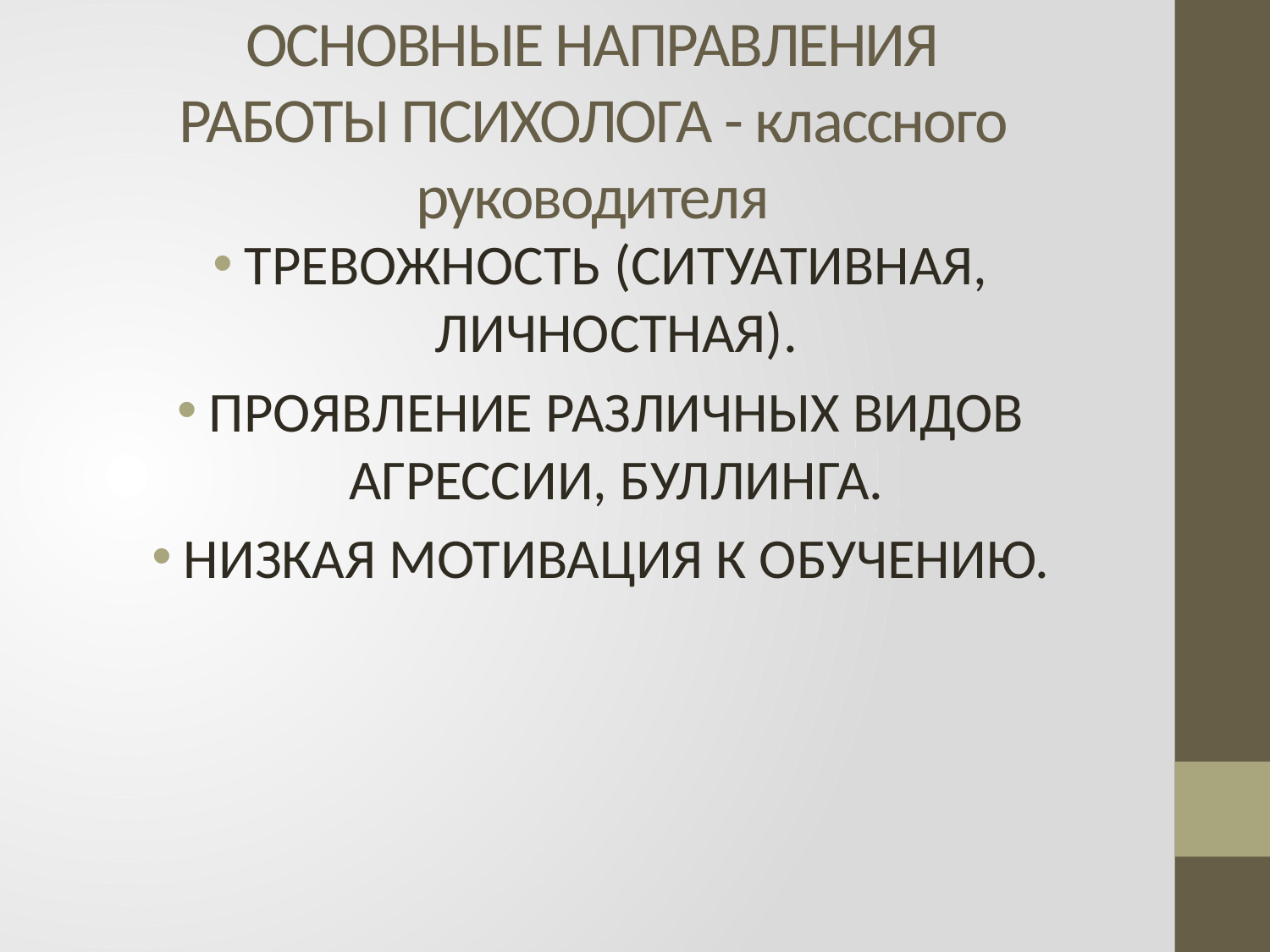

# ОСНОВНЫЕ НАПРАВЛЕНИЯ РАБОТЫ ПСИХОЛОГА - классного руководителя
ТРЕВОЖНОСТЬ (СИТУАТИВНАЯ, ЛИЧНОСТНАЯ).
ПРОЯВЛЕНИЕ РАЗЛИЧНЫХ ВИДОВ АГРЕССИИ, БУЛЛИНГА.
НИЗКАЯ МОТИВАЦИЯ К ОБУЧЕНИЮ.